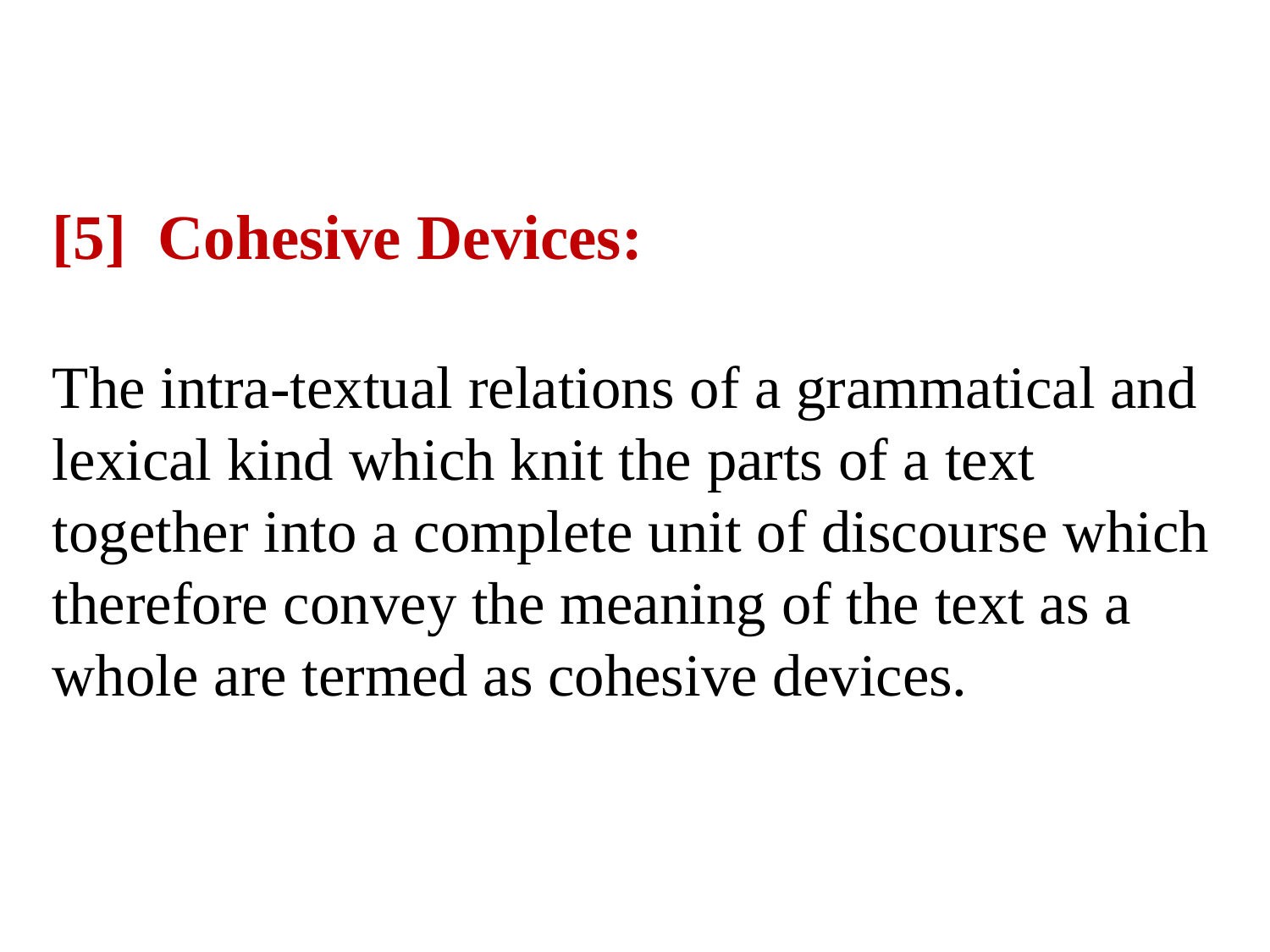

# [5]  Cohesive Devices: The intra-textual relations of a grammatical and lexical kind which knit the parts of a text together into a complete unit of discourse which therefore convey the meaning of the text as a whole are termed as cohesive devices.